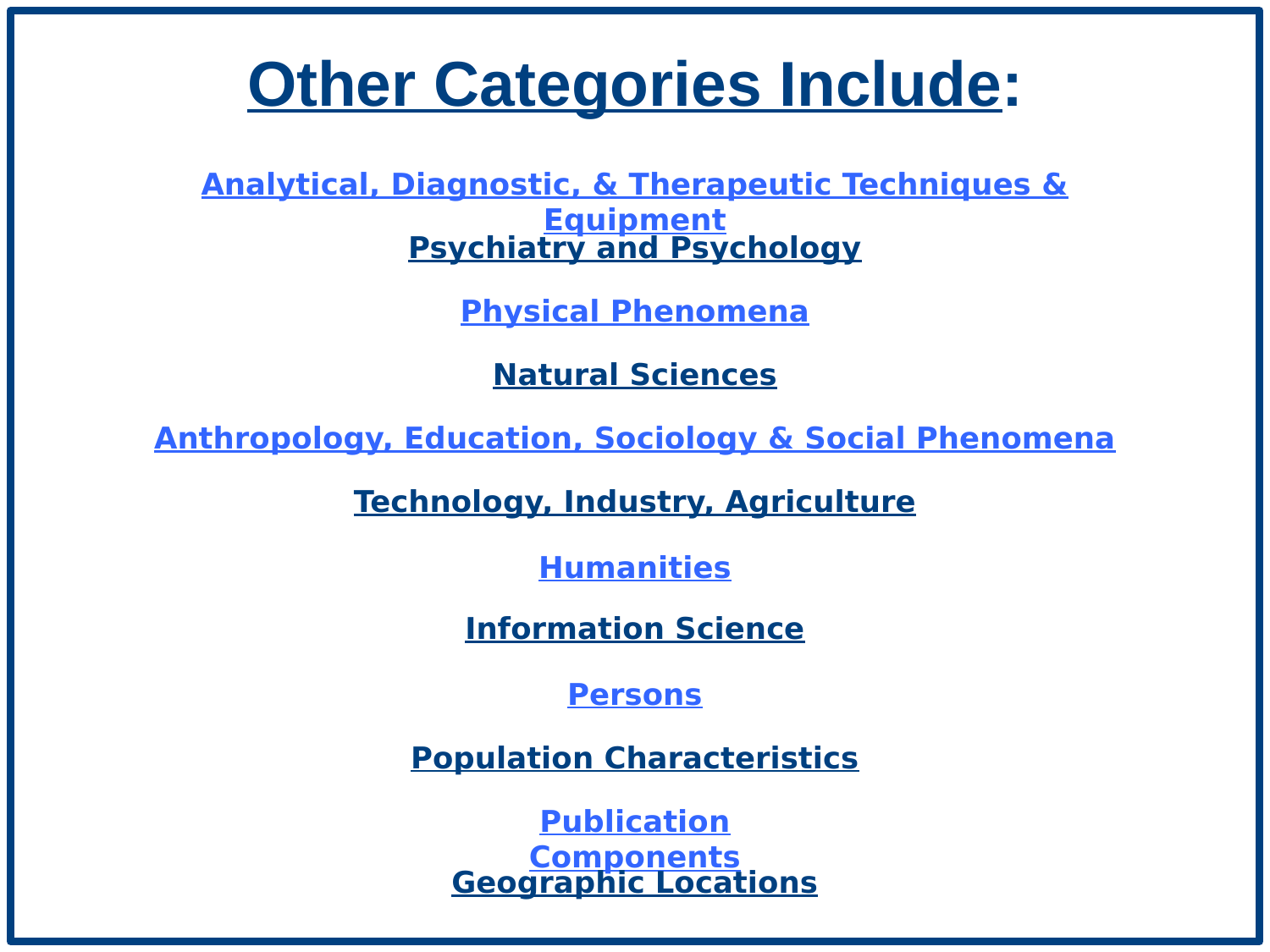

Other Categories Include:
Analytical, Diagnostic, & Therapeutic Techniques & Equipment
Psychiatry and Psychology
Physical Phenomena
Natural Sciences
Anthropology, Education, Sociology & Social Phenomena
Technology, Industry, Agriculture
Humanities
Information Science
Persons
Population Characteristics
Publication Components
Geographic Locations